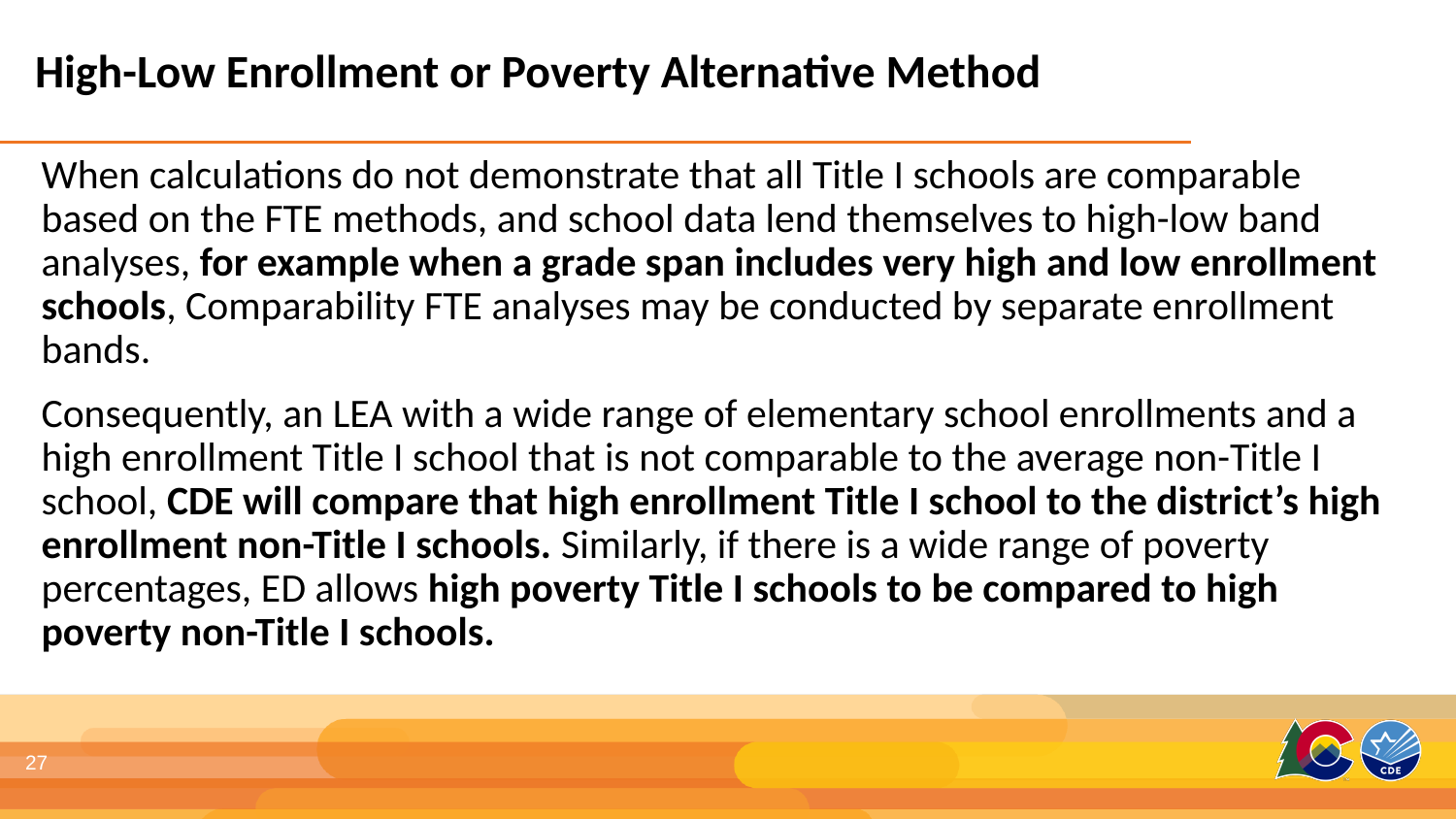

High-Low Enrollment or Poverty Alternative Method
When calculations do not demonstrate that all Title I schools are comparable based on the FTE methods, and school data lend themselves to high-low band analyses, for example when a grade span includes very high and low enrollment schools, Comparability FTE analyses may be conducted by separate enrollment bands.
Consequently, an LEA with a wide range of elementary school enrollments and a high enrollment Title I school that is not comparable to the average non-Title I school, CDE will compare that high enrollment Title I school to the district’s high enrollment non-Title I schools. Similarly, if there is a wide range of poverty percentages, ED allows high poverty Title I schools to be compared to high poverty non-Title I schools.